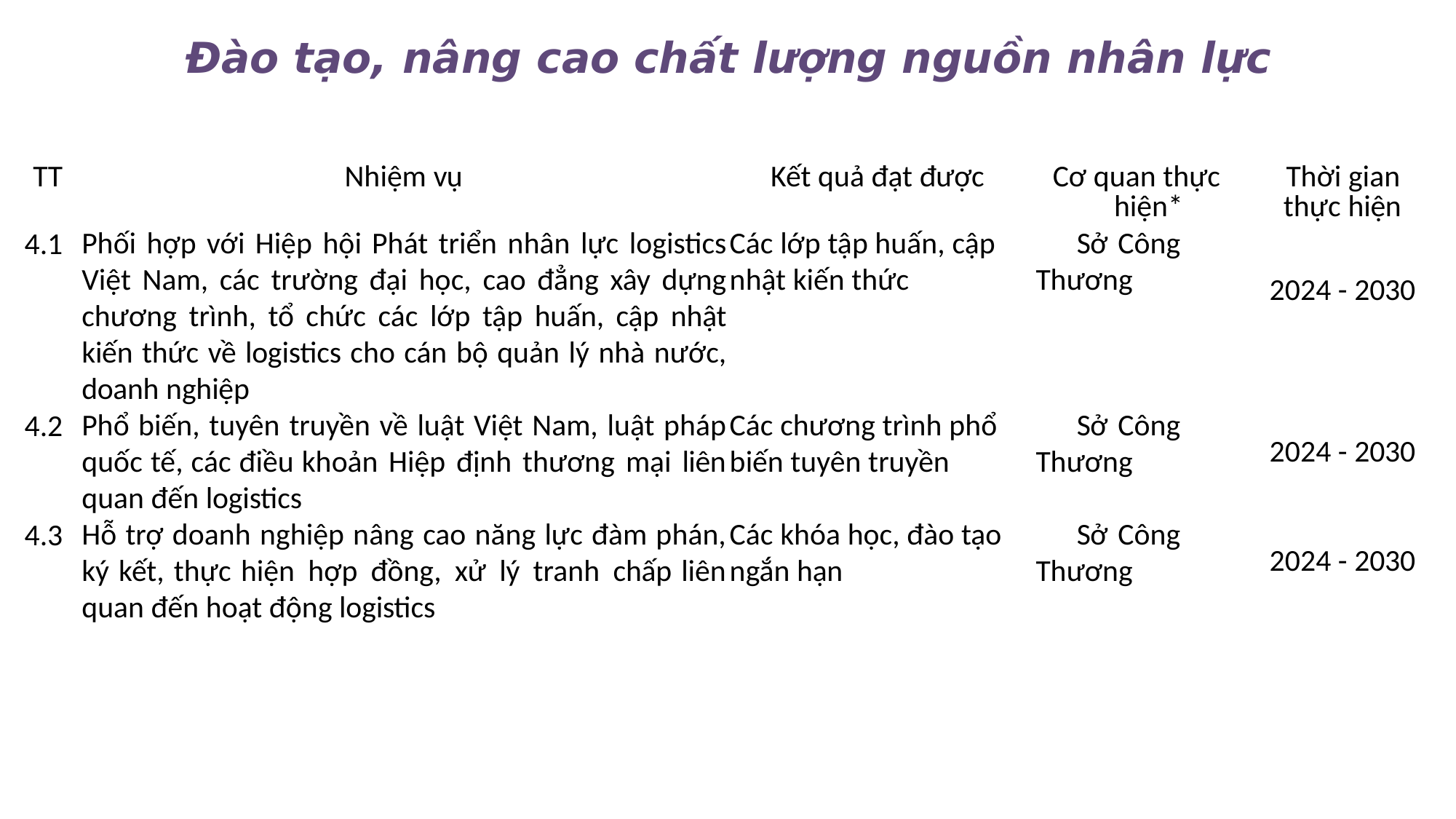

# Đào tạo, nâng cao chất lượng nguồn nhân lực
| TT | Nhiệm vụ | Kết quả đạt được | Cơ quan thực hiện\* | Thời gian thực hiện |
| --- | --- | --- | --- | --- |
| 4.1 | Phối hợp với Hiệp hội Phát triển nhân lực logistics Việt Nam, các trường đại học, cao đẳng xây dựng chương trình, tổ chức các lớp tập huấn, cập nhật kiến thức về logistics cho cán bộ quản lý nhà nước, doanh nghiệp | Các lớp tập huấn, cập nhật kiến thức | Sở Công Thương | 2024 - 2030 |
| 4.2 | Phổ biến, tuyên truyền về luật Việt Nam, luật pháp quốc tế, các điều khoản Hiệp định thương mại liên quan đến logistics | Các chương trình phổ biến tuyên truyền | Sở Công Thương | 2024 - 2030 |
| 4.3 | Hỗ trợ doanh nghiệp nâng cao năng lực đàm phán, ký kết, thực hiện hợp đồng, xử lý tranh chấp liên quan đến hoạt động logistics | Các khóa học, đào tạo ngắn hạn | Sở Công Thương | 2024 - 2030 |